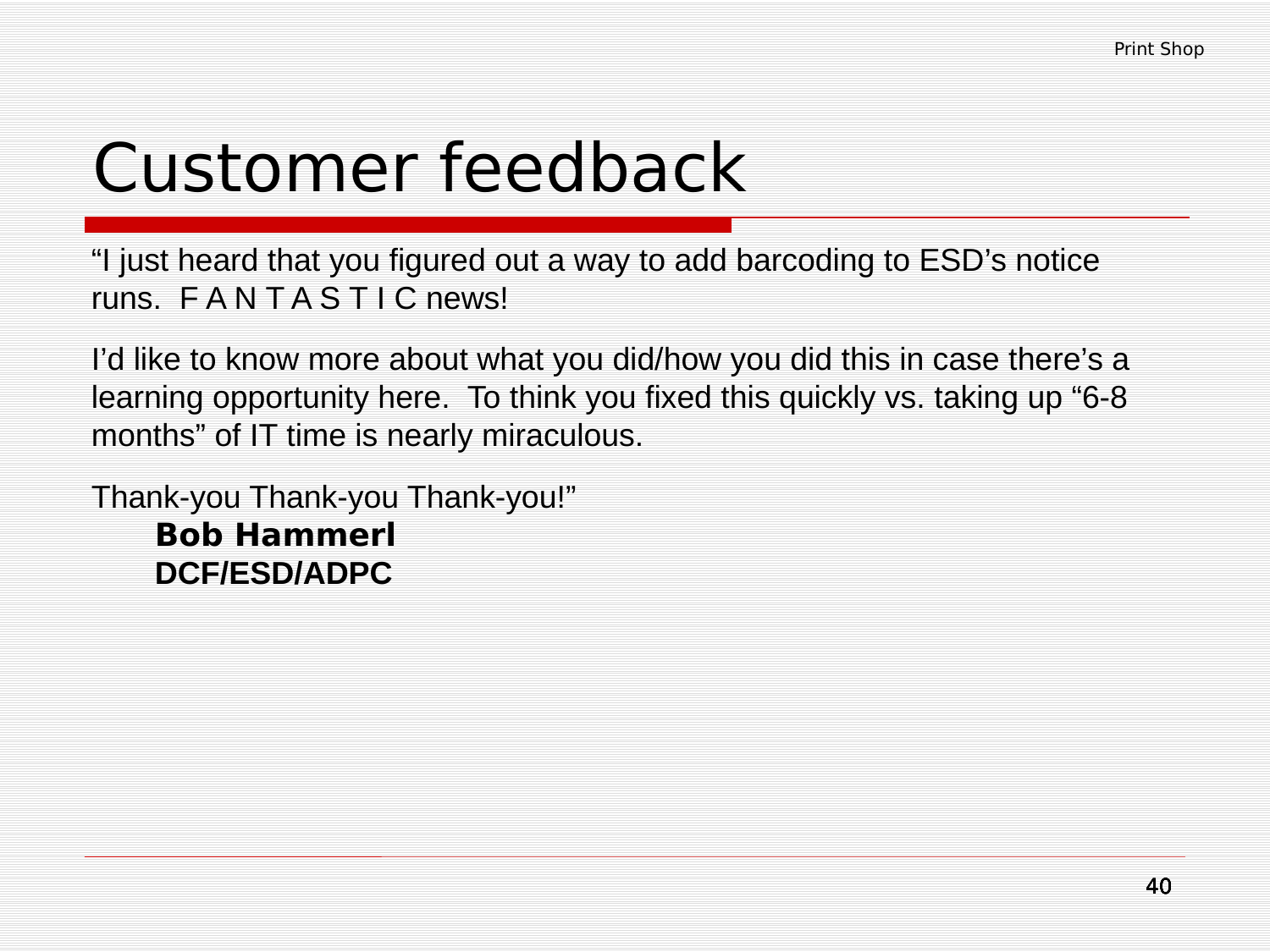

Print Shop
# Customer feedback
“I just heard that you figured out a way to add barcoding to ESD’s notice runs.  F A N T A S T I C news!

I’d like to know more about what you did/how you did this in case there’s a learning opportunity here.  To think you fixed this quickly vs. taking up “6-8 months” of IT time is nearly miraculous.

Thank-you Thank-you Thank-you!”
Bob Hammerl
DCF/ESD/ADPC

40
40
40
40
40